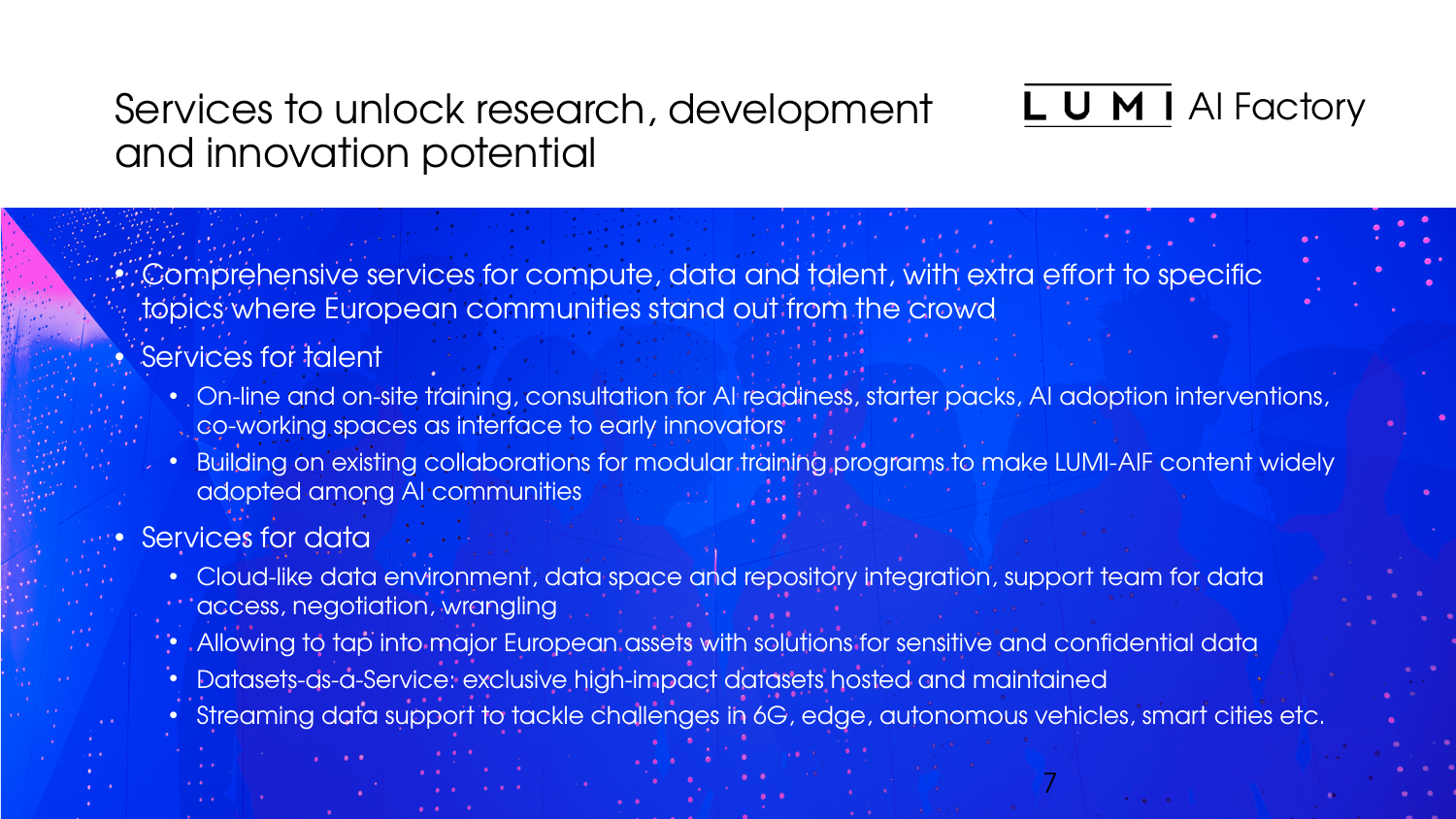

# Services to unlock research, development and innovation potential
Comprehensive services for compute, data and talent, with extra effort to specific topics where European communities stand out from the crowd
Services for talent
On-line and on-site training, consultation for AI readiness, starter packs, AI adoption interventions, co-working spaces as interface to early innovators
Building on existing collaborations for modular training programs to make LUMI-AIF content widely adopted among AI communities
Services for data
Cloud-like data environment, data space and repository integration, support team for data access, negotiation, wrangling
Allowing to tap into major European assets with solutions for sensitive and confidential data
Datasets-as-a-Service: exclusive high-impact datasets hosted and maintained
Streaming data support to tackle challenges in 6G, edge, autonomous vehicles, smart cities etc.

7